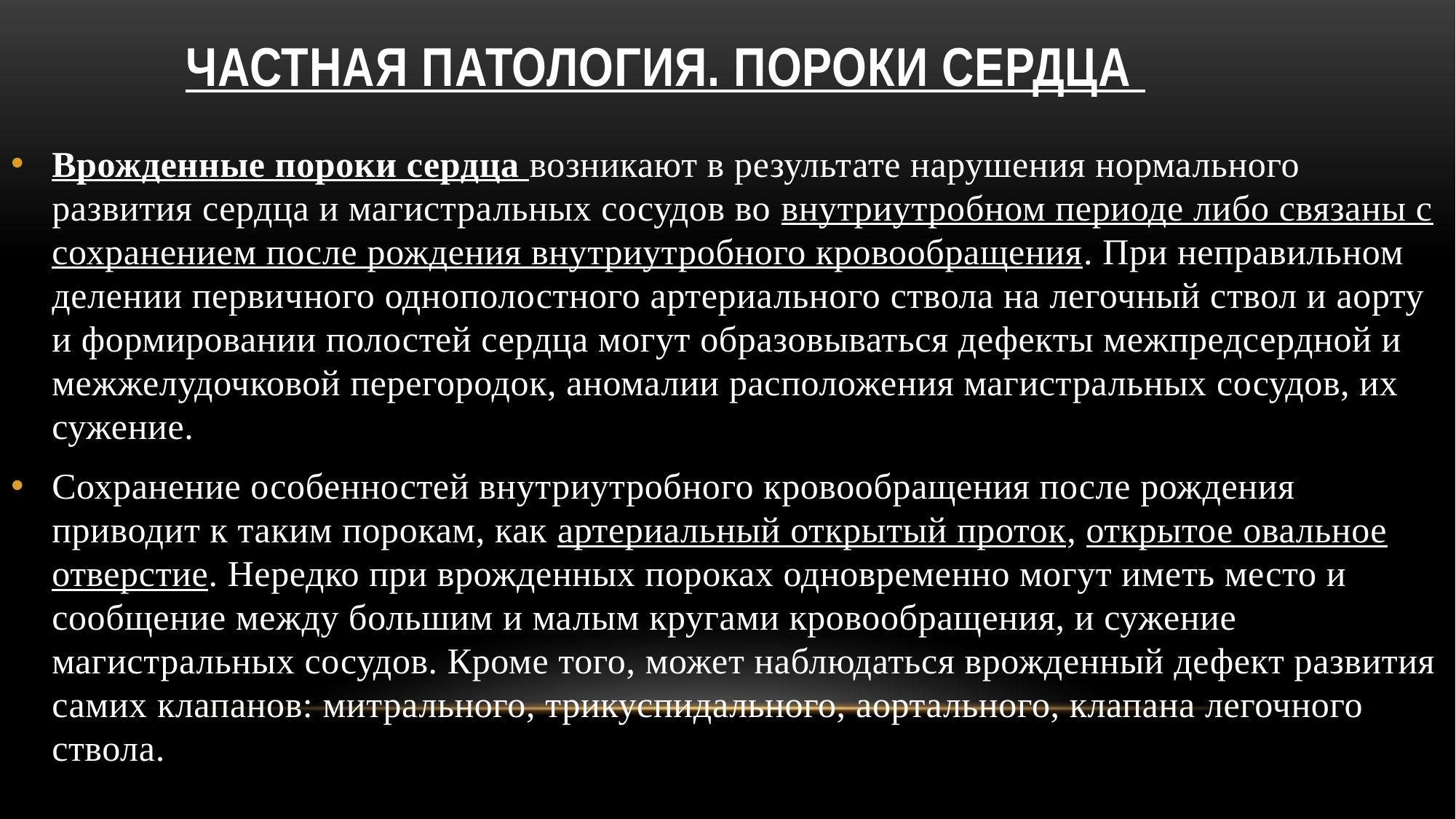

# ЧАСТНАЯ ПАТОЛОГИЯ. ПОРОКИ СЕРДЦА
Врожденные пороки сердца возникают в результате нарушения нормального развития сердца и магистральных сосудов во внутриутробном периоде либо связаны с сохранением после рождения внутриутробного кровообращения. При неправильном делении первичного однополостного артериального ствола на легочный ствол и аорту и формировании полостей сердца могут образовываться дефекты межпредсердной и межжелудочковой перегородок, аномалии расположения магистральных сосудов, их сужение.
Сохранение особенностей внутриутробного кровообращения после рождения приводит к таким порокам, как артериальный открытый проток, открытое овальное отверстие. Нередко при врожденных пороках одновременно могут иметь место и сообщение между большим и малым кругами кровообращения, и сужение магистральных сосудов. Кроме того, может наблюдаться врожденный дефект развития самих клапанов: митрального, трикуспидального, аортального, клапана легочного ствола.